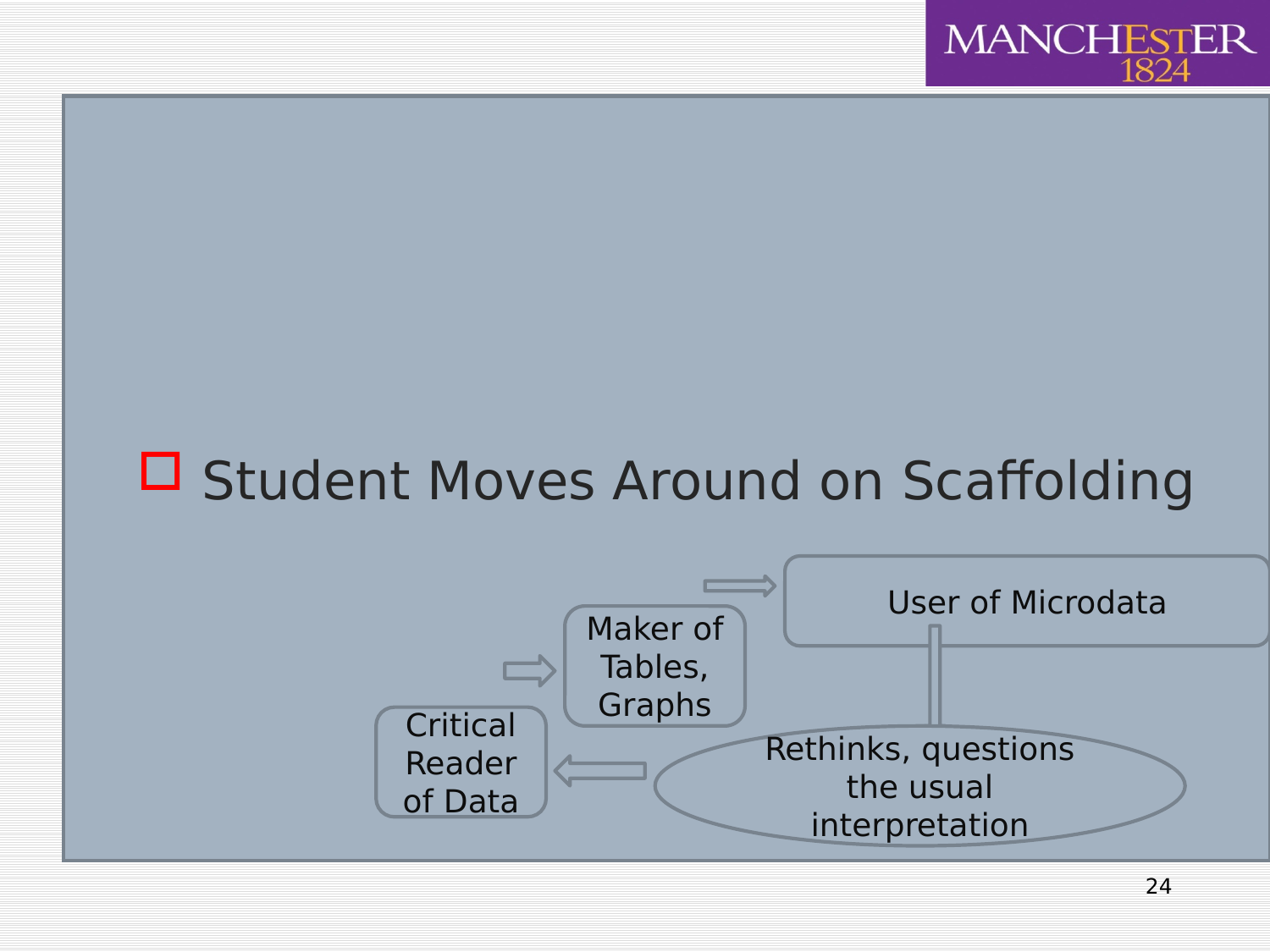

#
Student Moves Around on Scaffolding
User of Microdata

Maker of Tables, Graphs

Critical Reader of Data
Critical Reader of Data
Rethinks, questions the usual interpretation

24